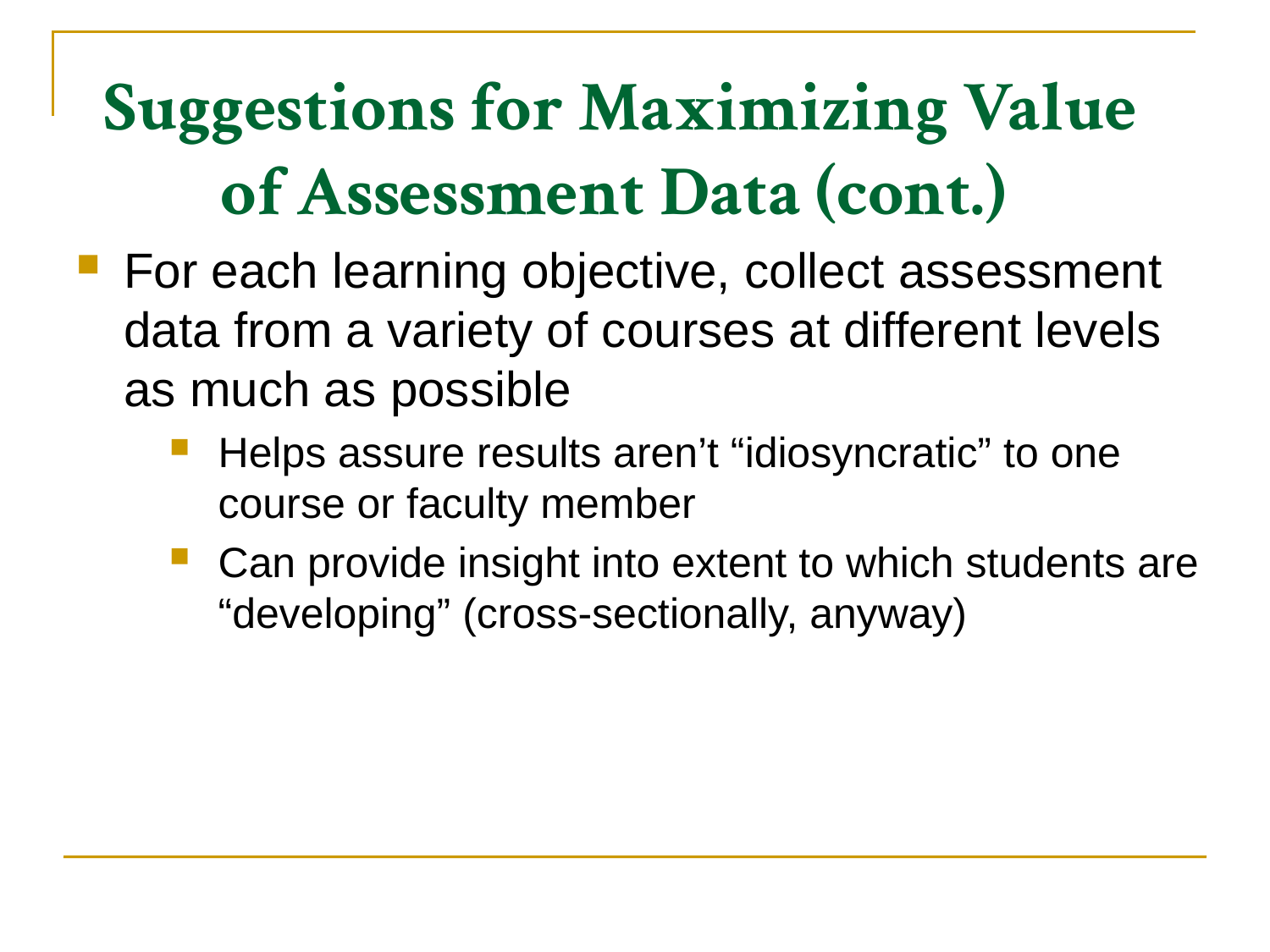

# Suggestions for Maximizing Value of Assessment Data (cont.)
For each learning objective, collect assessment data from a variety of courses at different levels as much as possible
Helps assure results aren’t “idiosyncratic” to one course or faculty member
Can provide insight into extent to which students are “developing” (cross-sectionally, anyway)